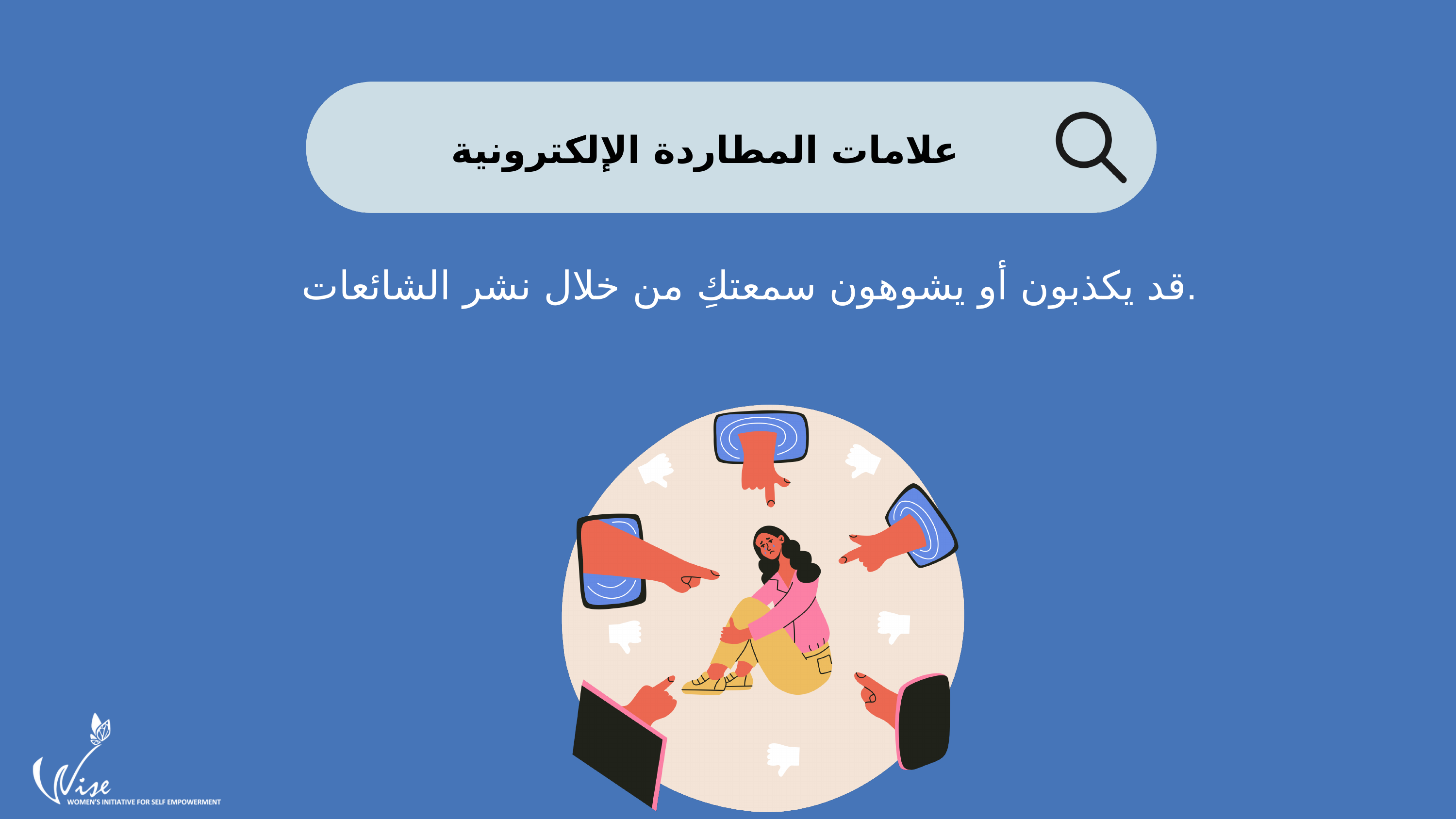

علامات المطاردة الإلكترونية
قد يكذبون أو يشوهون سمعتكِ من خلال نشر الشائعات.